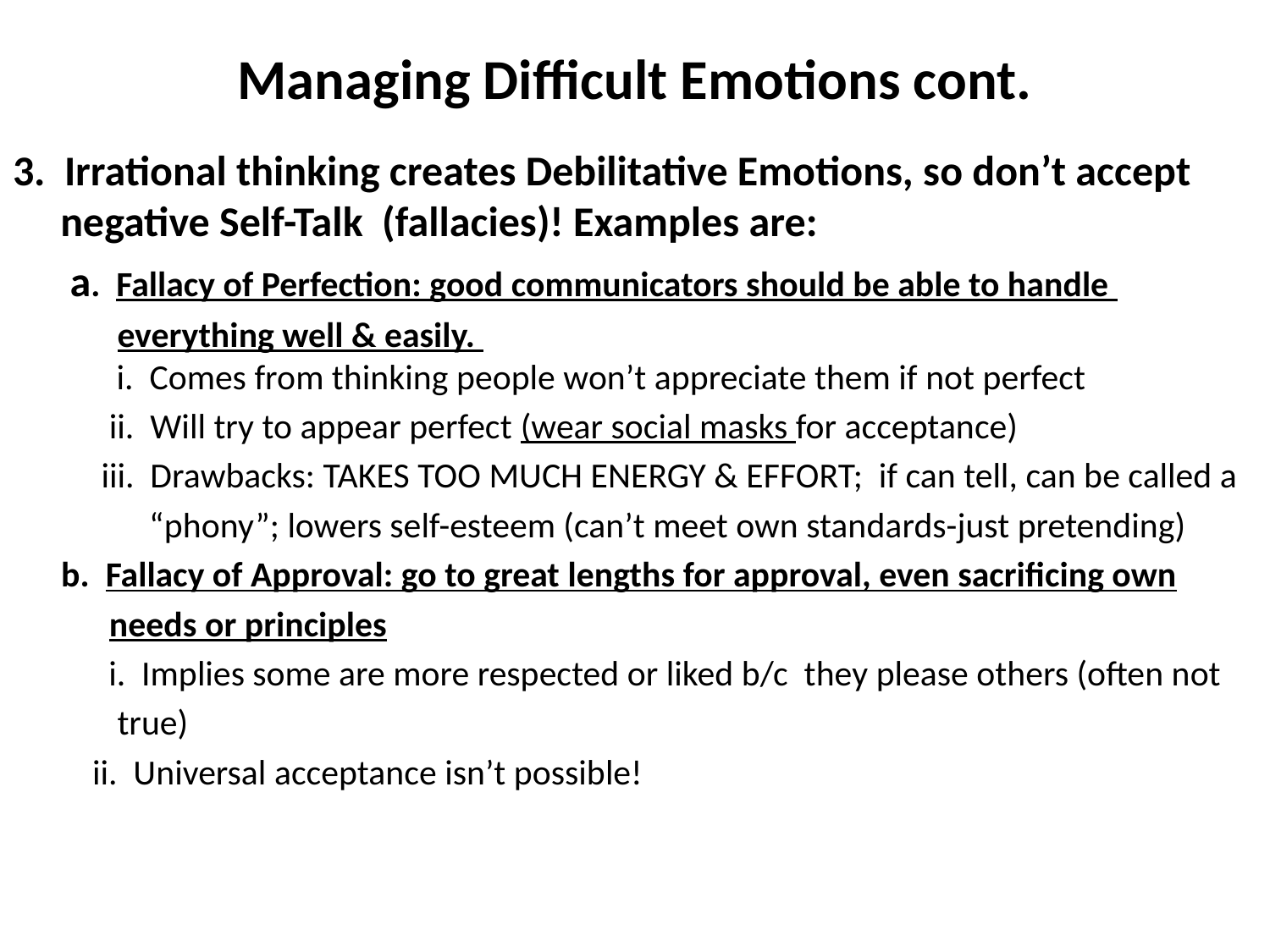

# Managing Difficult Emotions cont.
3.  Irrational thinking creates Debilitative Emotions, so don’t accept  negative Self-Talk  (fallacies)! Examples are:
      a.  Fallacy of Perfection: good communicators should be able to handle
             everything well & easily.
       i.  Comes from thinking people won’t appreciate them if not perfect
            ii.  Will try to appear perfect (wear social masks for acceptance)
           iii.  Drawbacks: TAKES TOO MUCH ENERGY & EFFORT;  if can tell, can be called a
                 “phony”; lowers self-esteem (can’t meet own standards-just pretending)
      b.  Fallacy of Approval: go to great lengths for approval, even sacrificing own
            needs or principles
	      i.  Implies some are more respected or liked b/c  they please others (often not
             true)
	    ii.  Universal acceptance isn’t possible!